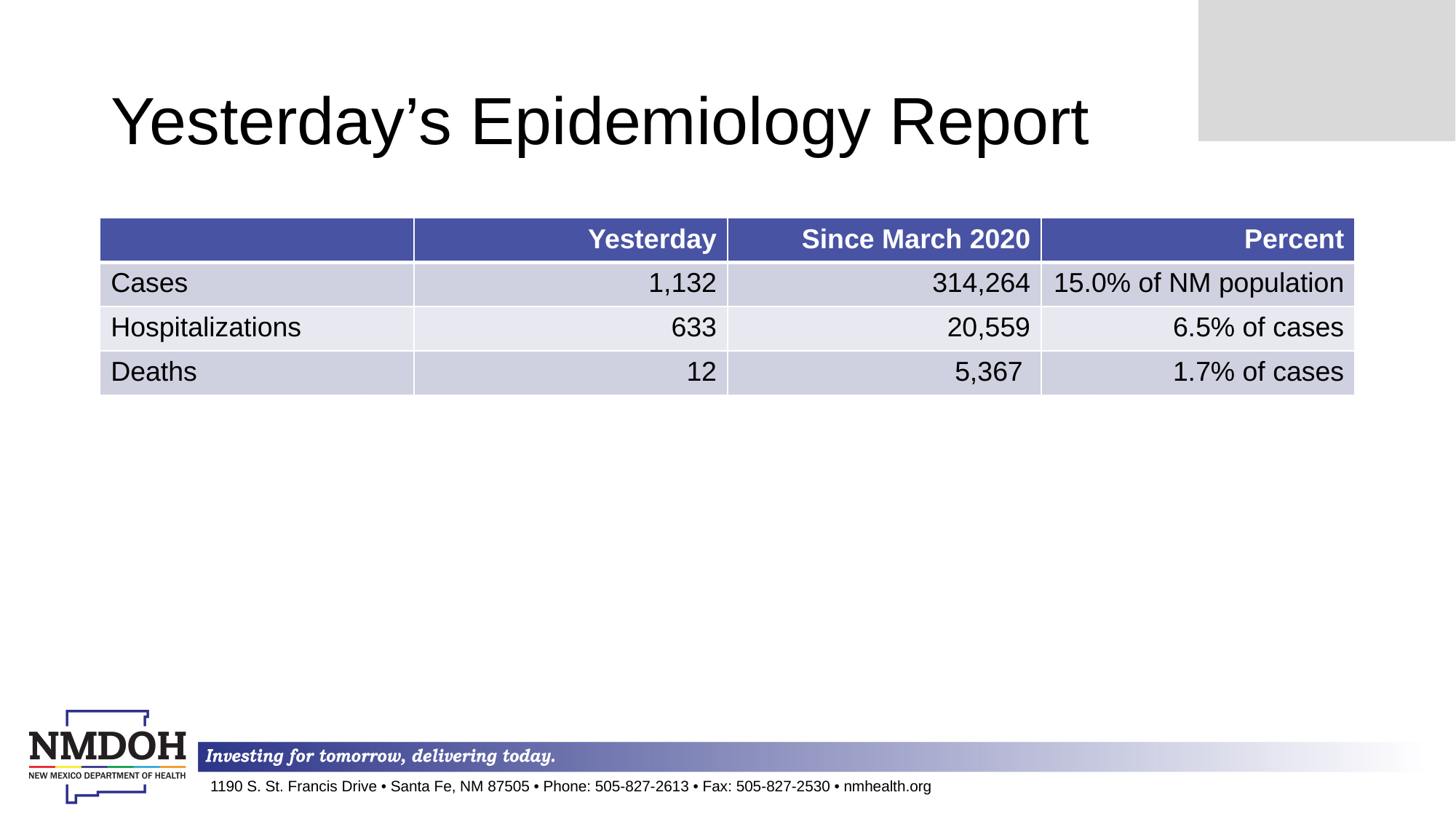

# Yesterday’s Epidemiology Report
|  | Yesterday | Since March 2020 | Percent |
| --- | --- | --- | --- |
| Cases | 1,132 | 314,264 | 15.0% of NM population |
| Hospitalizations | 633 | 20,559 | 6.5% of cases |
| Deaths | 12 | 5,367 | 1.7% of cases |